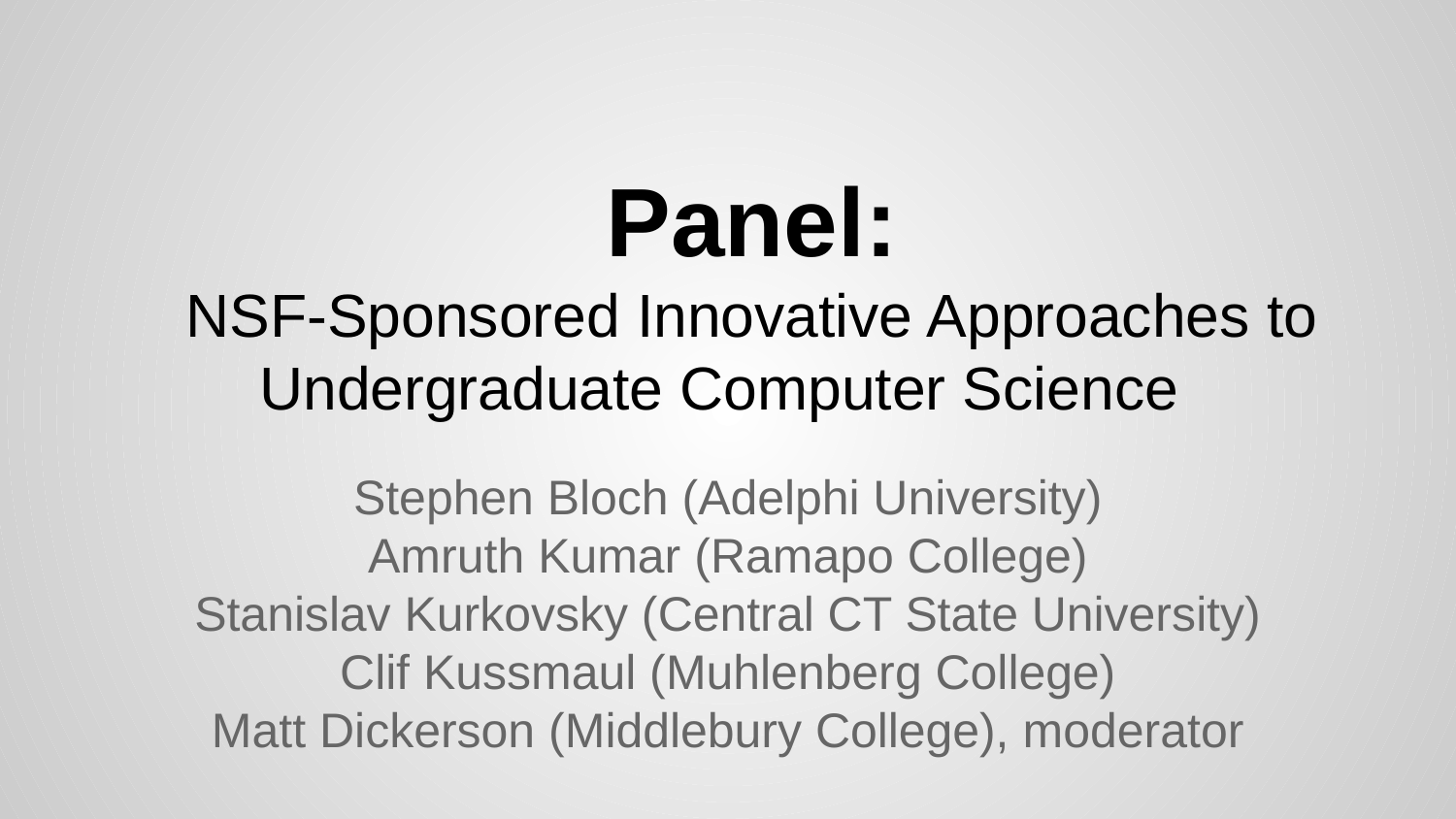

# Panel:
NSF-Sponsored Innovative Approaches to Undergraduate Computer Science
Stephen Bloch (Adelphi University)
Amruth Kumar (Ramapo College)
Stanislav Kurkovsky (Central CT State University)
Clif Kussmaul (Muhlenberg College)
Matt Dickerson (Middlebury College), moderator